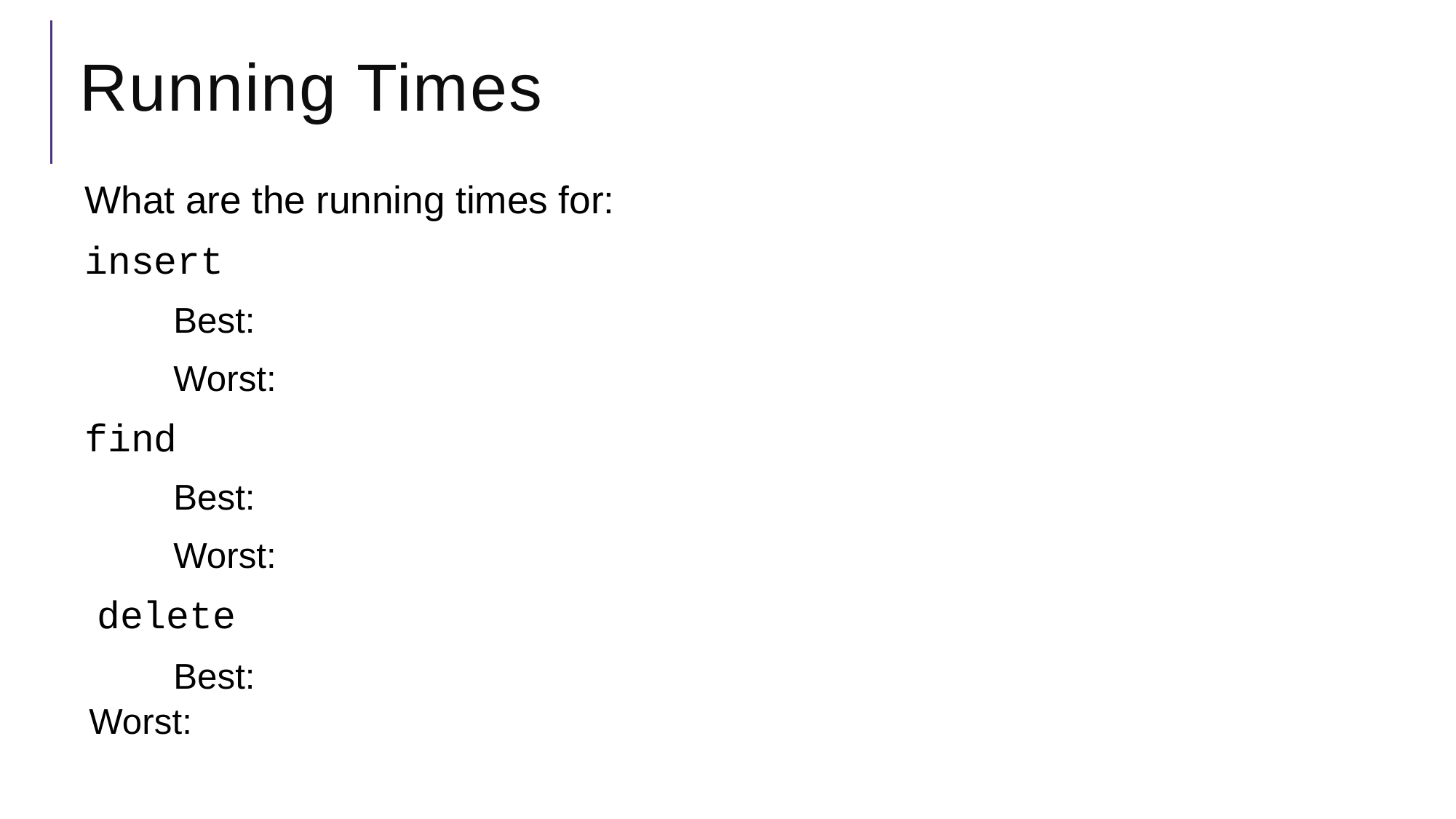

# Running Times
What are the running times for:
insert
	Best:
	Worst:
find
	Best:
	Worst:
 delete
	Best:
	Worst: